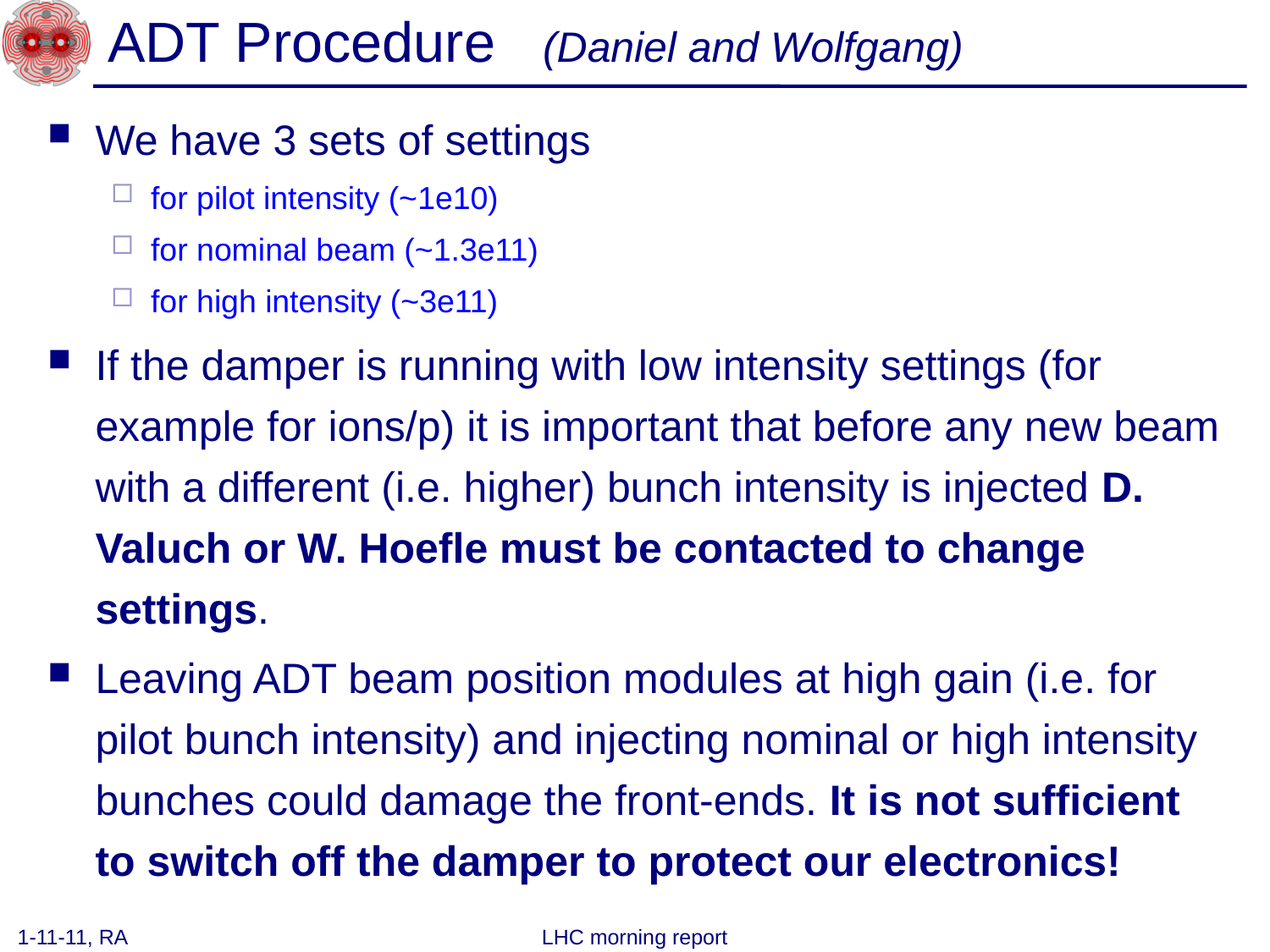

# ADT Procedure   (Daniel and Wolfgang)
We have 3 sets of settings
for pilot intensity (~1e10)
for nominal beam (~1.3e11)
for high intensity (~3e11)
If the damper is running with low intensity settings (for example for ions/p) it is important that before any new beam with a different (i.e. higher) bunch intensity is injected D. Valuch or W. Hoefle must be contacted to change settings.
Leaving ADT beam position modules at high gain (i.e. for pilot bunch intensity) and injecting nominal or high intensity bunches could damage the front-ends. It is not sufficient to switch off the damper to protect our electronics!
1-11-11, RA
LHC morning report